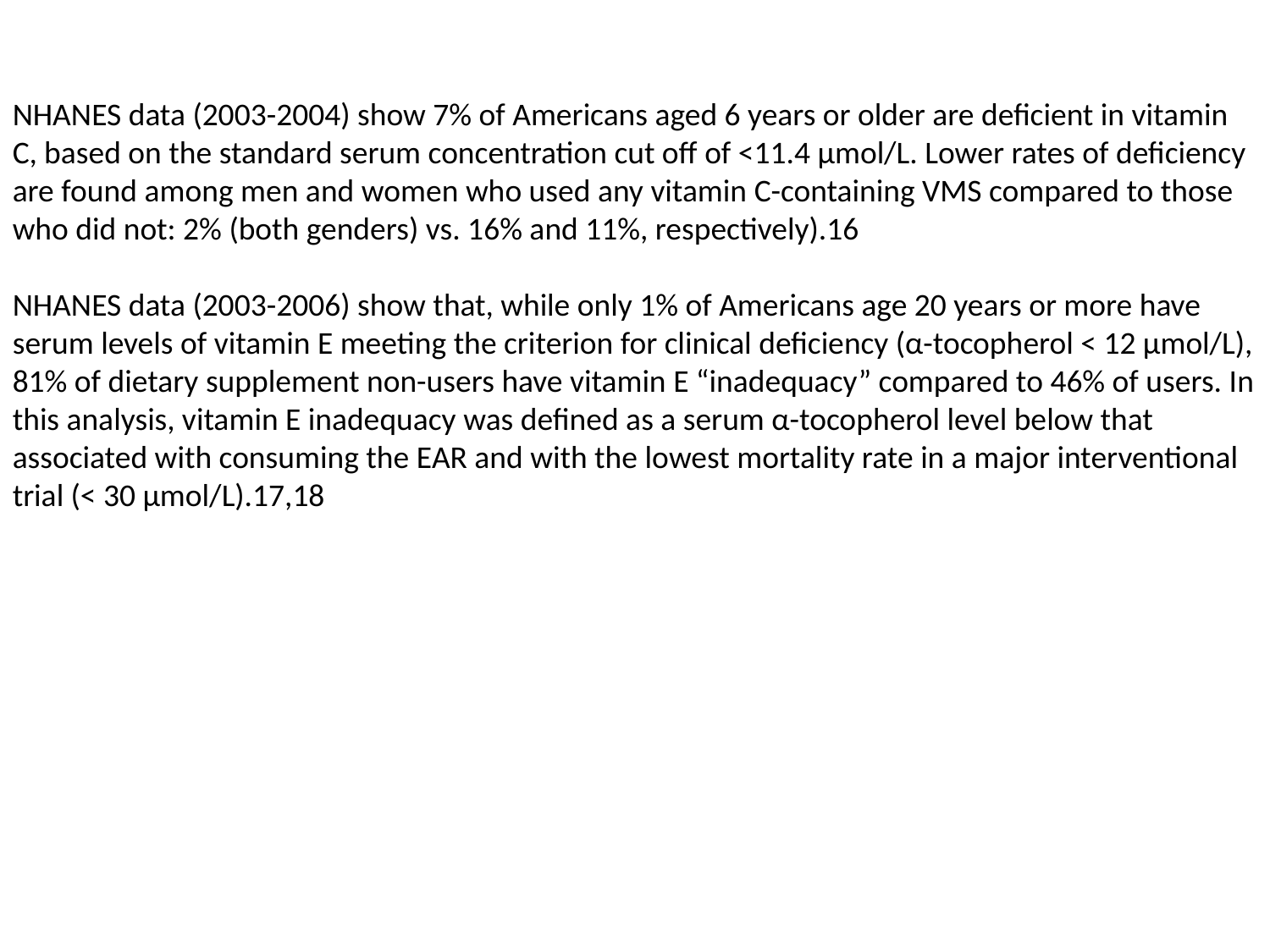

NHANES data (2003-2004) show 7% of Americans aged 6 years or older are deficient in vitamin C, based on the standard serum concentration cut off of <11.4 μmol/L. Lower rates of deficiency are found among men and women who used any vitamin C-containing VMS compared to those who did not: 2% (both genders) vs. 16% and 11%, respectively).16

NHANES data (2003-2006) show that, while only 1% of Americans age 20 years or more have serum levels of vitamin E meeting the criterion for clinical deficiency (α-tocopherol < 12 μmol/L), 81% of dietary supplement non-users have vitamin E “inadequacy” compared to 46% of users. In this analysis, vitamin E inadequacy was defined as a serum α-tocopherol level below that associated with consuming the EAR and with the lowest mortality rate in a major interventional trial (< 30 μmol/L).17,18